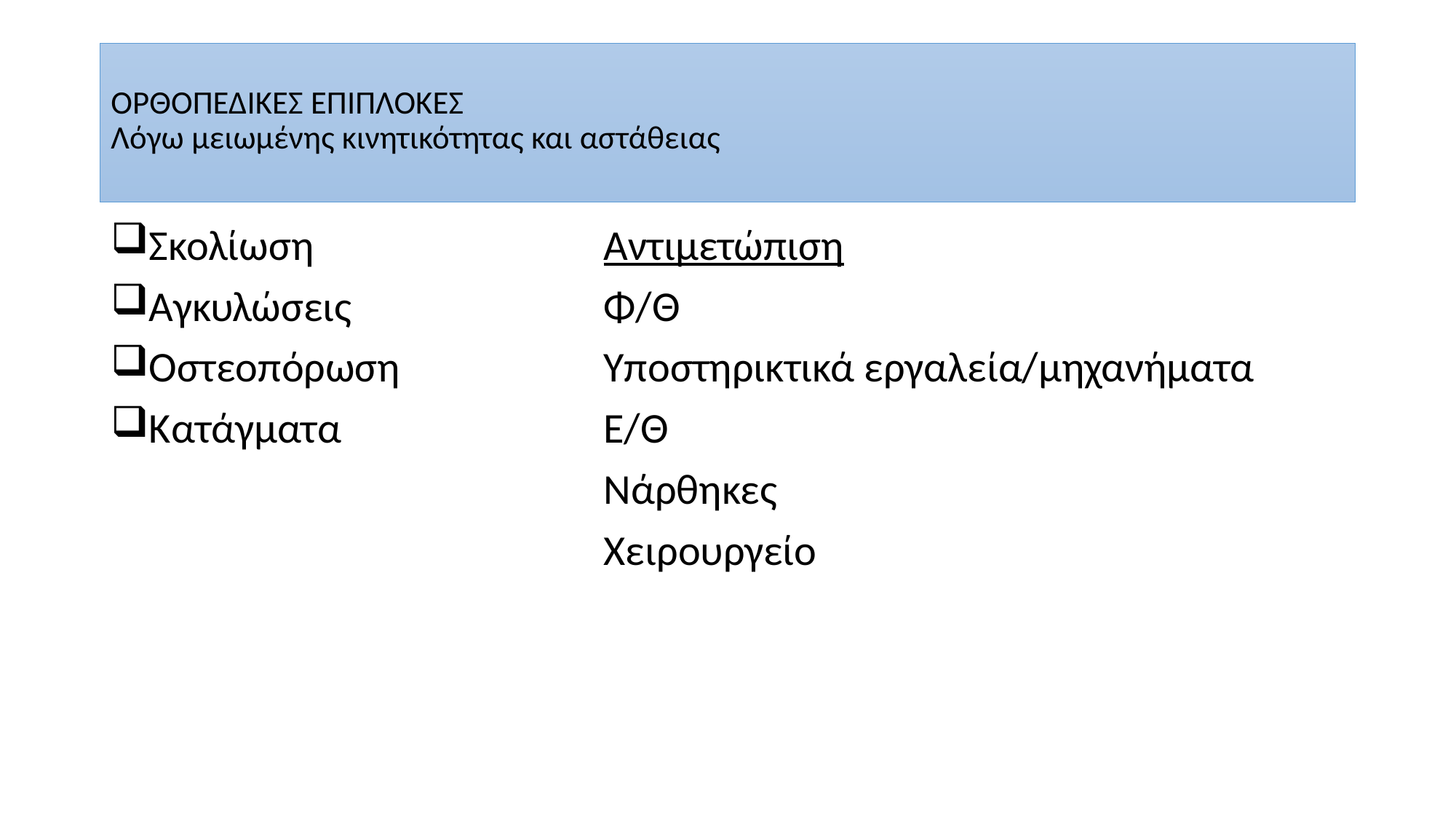

# ΟΡΘΟΠΕΔΙΚΕΣ ΕΠΙΠΛΟΚΕΣ Λόγω μειωμένης κινητικότητας και αστάθειας
Σκολίωση
Αγκυλώσεις
Οστεοπόρωση
Κατάγματα

Αντιμετώπιση
Φ/Θ
Υποστηρικτικά εργαλεία/μηχανήματα
Ε/Θ
Νάρθηκες
Χειρουργείο